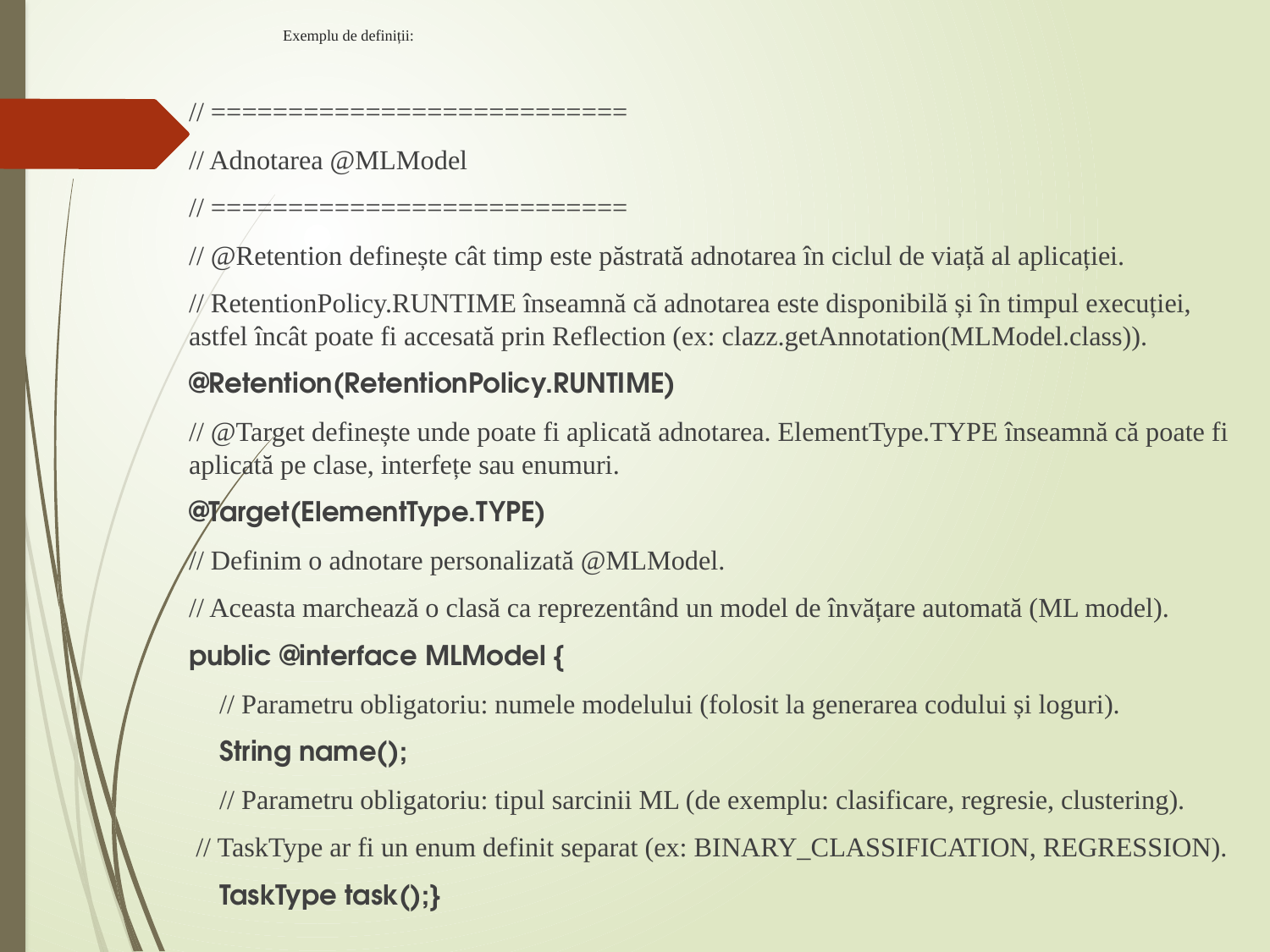

# Exemplu de definiții:
// ===========================
// Adnotarea @MLModel
// ===========================
// @Retention definește cât timp este păstrată adnotarea în ciclul de viață al aplicației.
// RetentionPolicy.RUNTIME înseamnă că adnotarea este disponibilă și în timpul execuției,  astfel încât poate fi accesată prin Reflection (ex: clazz.getAnnotation(MLModel.class)).
@Retention(RetentionPolicy.RUNTIME)
// @Target definește unde poate fi aplicată adnotarea. ElementType.TYPE înseamnă că poate fi aplicată pe clase, interfețe sau enumuri.
@Target(ElementType.TYPE)
// Definim o adnotare personalizată @MLModel.
// Aceasta marchează o clasă ca reprezentând un model de învățare automată (ML model).
public @interface MLModel {
    // Parametru obligatoriu: numele modelului (folosit la generarea codului și loguri).
    String name();
    // Parametru obligatoriu: tipul sarcinii ML (de exemplu: clasificare, regresie, clustering).
 // TaskType ar fi un enum definit separat (ex: BINARY_CLASSIFICATION, REGRESSION).
    TaskType task();}